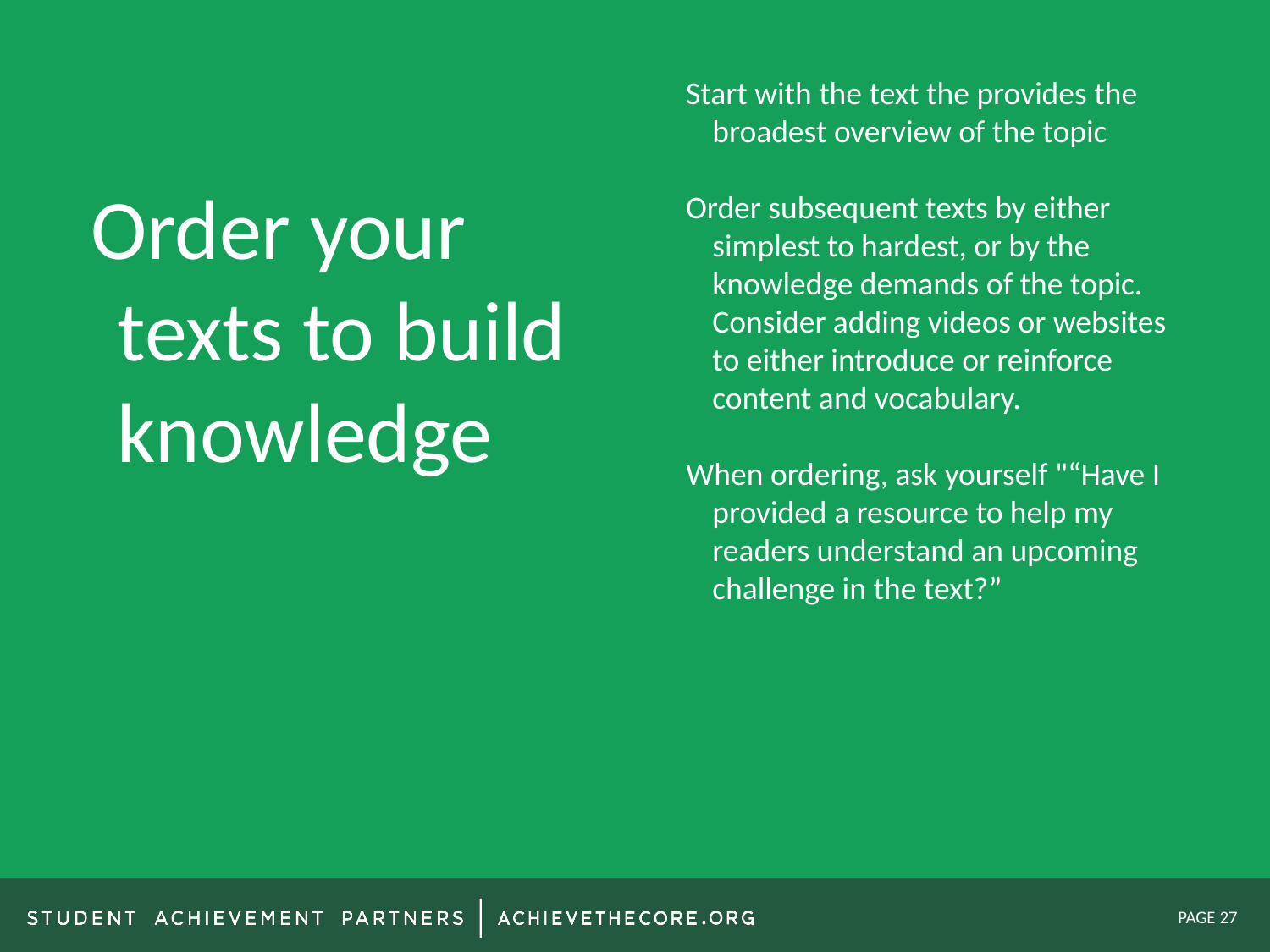

Start with the text the provides the broadest overview of the topic

Order subsequent texts by either simplest to hardest, or by the knowledge demands of the topic. Consider adding videos or websites to either introduce or reinforce content and vocabulary.

When ordering, ask yourself "“Have I provided a resource to help my readers understand an upcoming challenge in the text?”
Order your texts to build knowledge